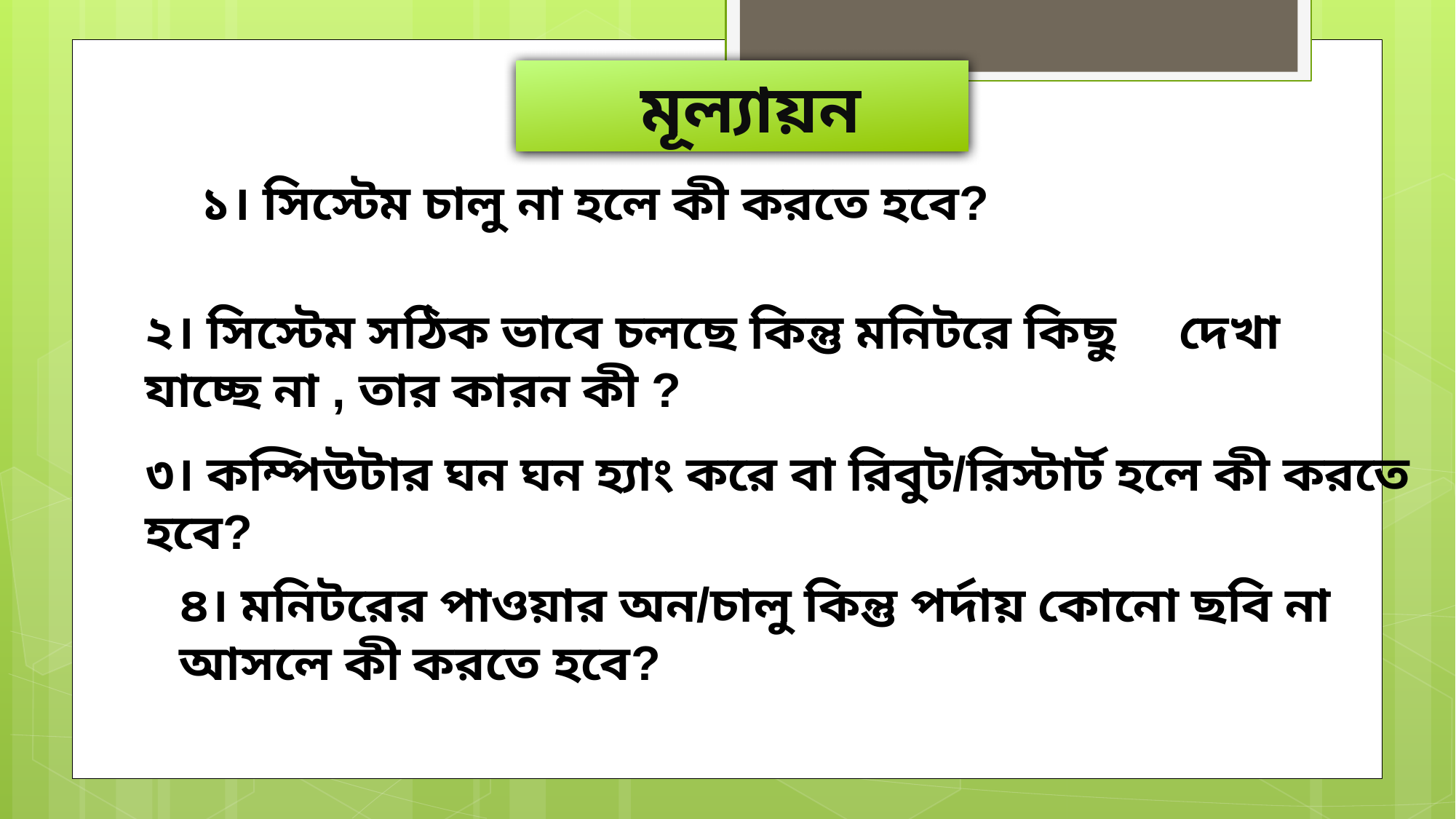

মূল্যায়ন
১। সিস্টেম চালু না হলে কী করতে হবে?
২। সিস্টেম সঠিক ভাবে চলছে কিন্তু মনিটরে কিছু     দেখা যাচ্ছে না , তার কারন কী ?
৩। কম্পিউটার ঘন ঘন হ্যাং করে বা রিবুট/রিস্টার্ট হলে কী করতে হবে?

৪। মনিটরের পাওয়ার অন/চালু কিন্তু পর্দায় কোনো ছবি না আসলে কী করতে হবে?